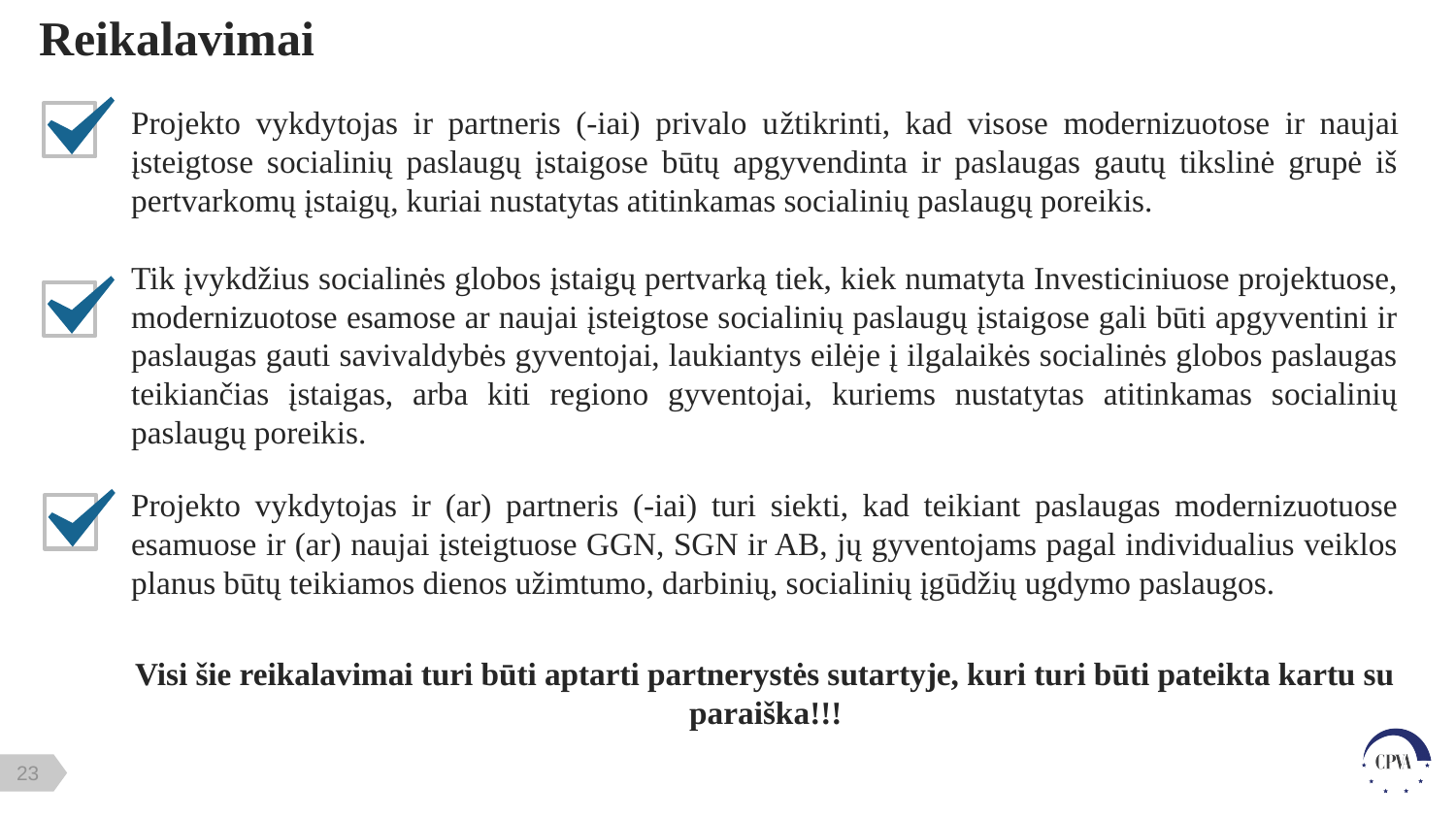

# Reikalavimai

Projekto vykdytojas ir partneris (-iai) privalo užtikrinti, kad visose modernizuotose ir naujai įsteigtose socialinių paslaugų įstaigose būtų apgyvendinta ir paslaugas gautų tikslinė grupė iš pertvarkomų įstaigų, kuriai nustatytas atitinkamas socialinių paslaugų poreikis.
Tik įvykdžius socialinės globos įstaigų pertvarką tiek, kiek numatyta Investiciniuose projektuose, modernizuotose esamose ar naujai įsteigtose socialinių paslaugų įstaigose gali būti apgyventini ir paslaugas gauti savivaldybės gyventojai, laukiantys eilėje į ilgalaikės socialinės globos paslaugas teikiančias įstaigas, arba kiti regiono gyventojai, kuriems nustatytas atitinkamas socialinių paslaugų poreikis.

Projekto vykdytojas ir (ar) partneris (-iai) turi siekti, kad teikiant paslaugas modernizuotuose esamuose ir (ar) naujai įsteigtuose GGN, SGN ir AB, jų gyventojams pagal individualius veiklos planus būtų teikiamos dienos užimtumo, darbinių, socialinių įgūdžių ugdymo paslaugos.

Visi šie reikalavimai turi būti aptarti partnerystės sutartyje, kuri turi būti pateikta kartu su paraiška!!!